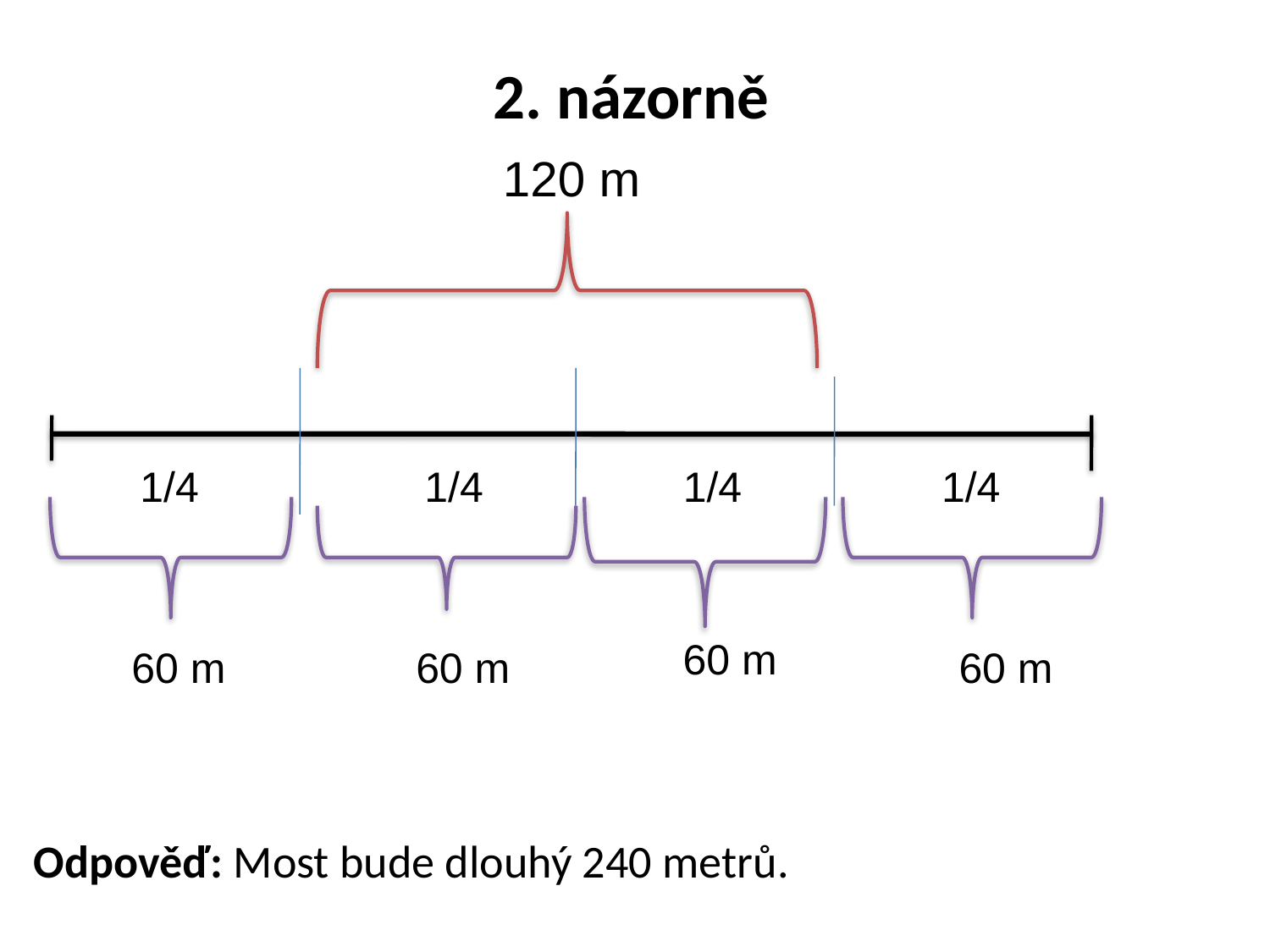

# 2. názorně

120 m

1/4
1/4
1/4
1/4
60 m
60 m
60 m
60 m
Odpověď: Most bude dlouhý 240 metrů.